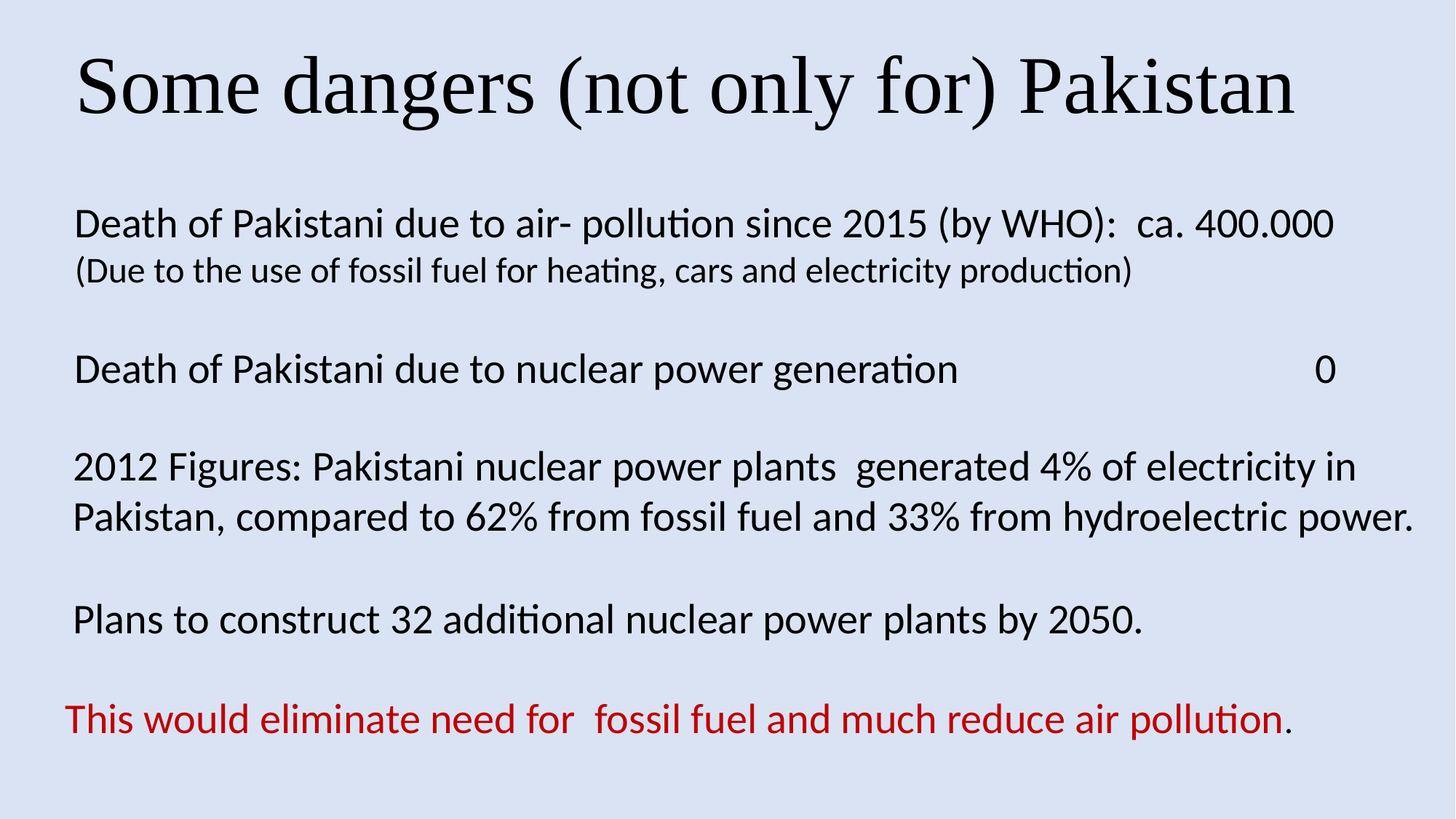

Some dangers (not only for) Pakistan
Death of Pakistani due to air- pollution since 2015 (by WHO):  ca. 400.000
(Due to the use of fossil fuel for heating, cars and electricity production)

Death of Pakistani due to nuclear power generation                                     0
2012 Figures: Pakistani nuclear power plants  generated 4% of electricity in
Pakistan, compared to 62% from fossil fuel and 33% from hydroelectric power.

Plans to construct 32 additional nuclear power plants by 2050.
This would eliminate need for  fossil fuel and much reduce air pollution.